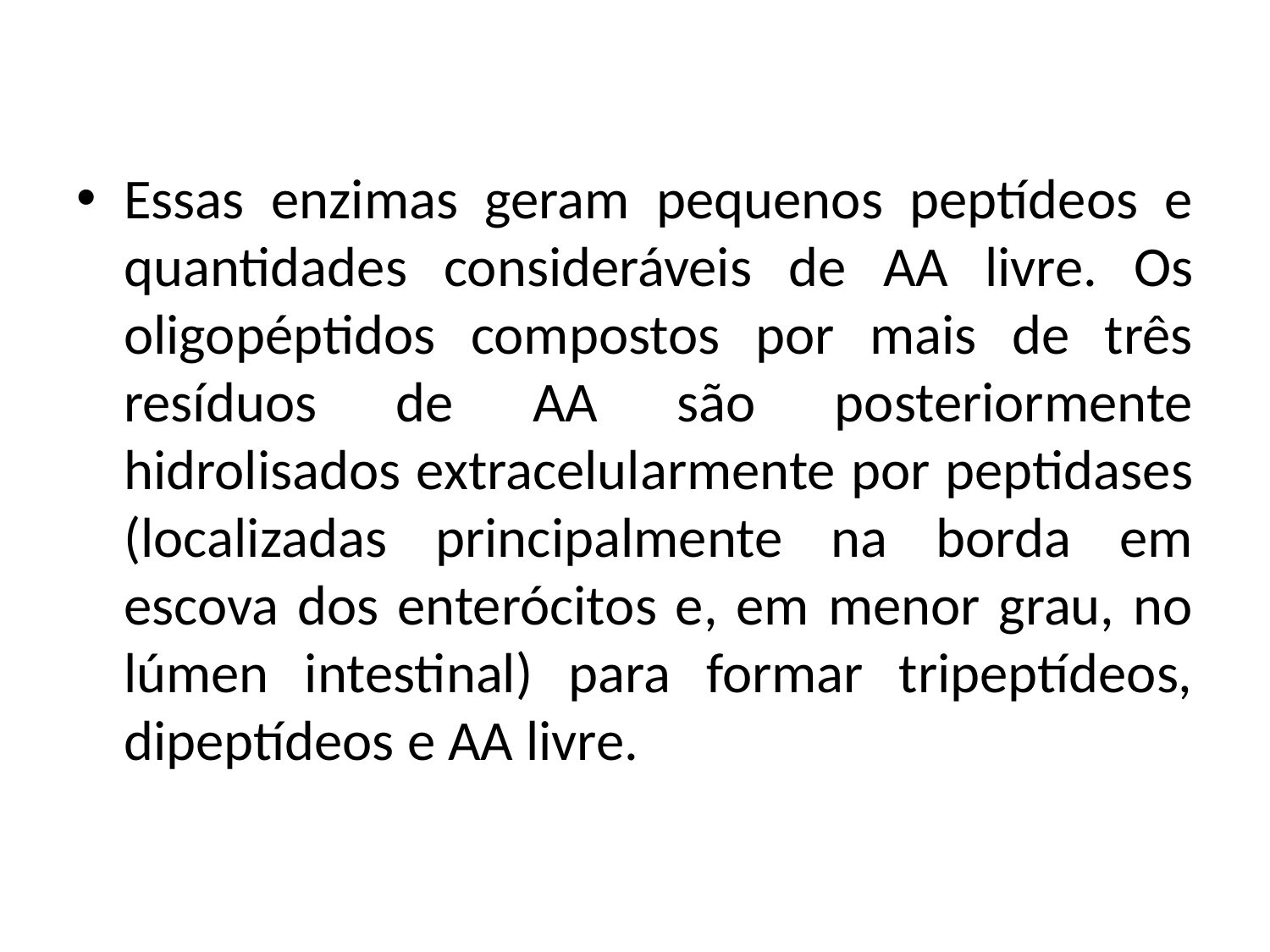

Essas enzimas geram pequenos peptídeos e quantidades consideráveis ​​de AA livre. Os oligopéptidos compostos por mais de três resíduos de AA são posteriormente hidrolisados ​​extracelularmente por peptidases (localizadas principalmente na borda em escova dos enterócitos e, em menor grau, no lúmen intestinal) para formar tripeptídeos, dipeptídeos e AA livre.